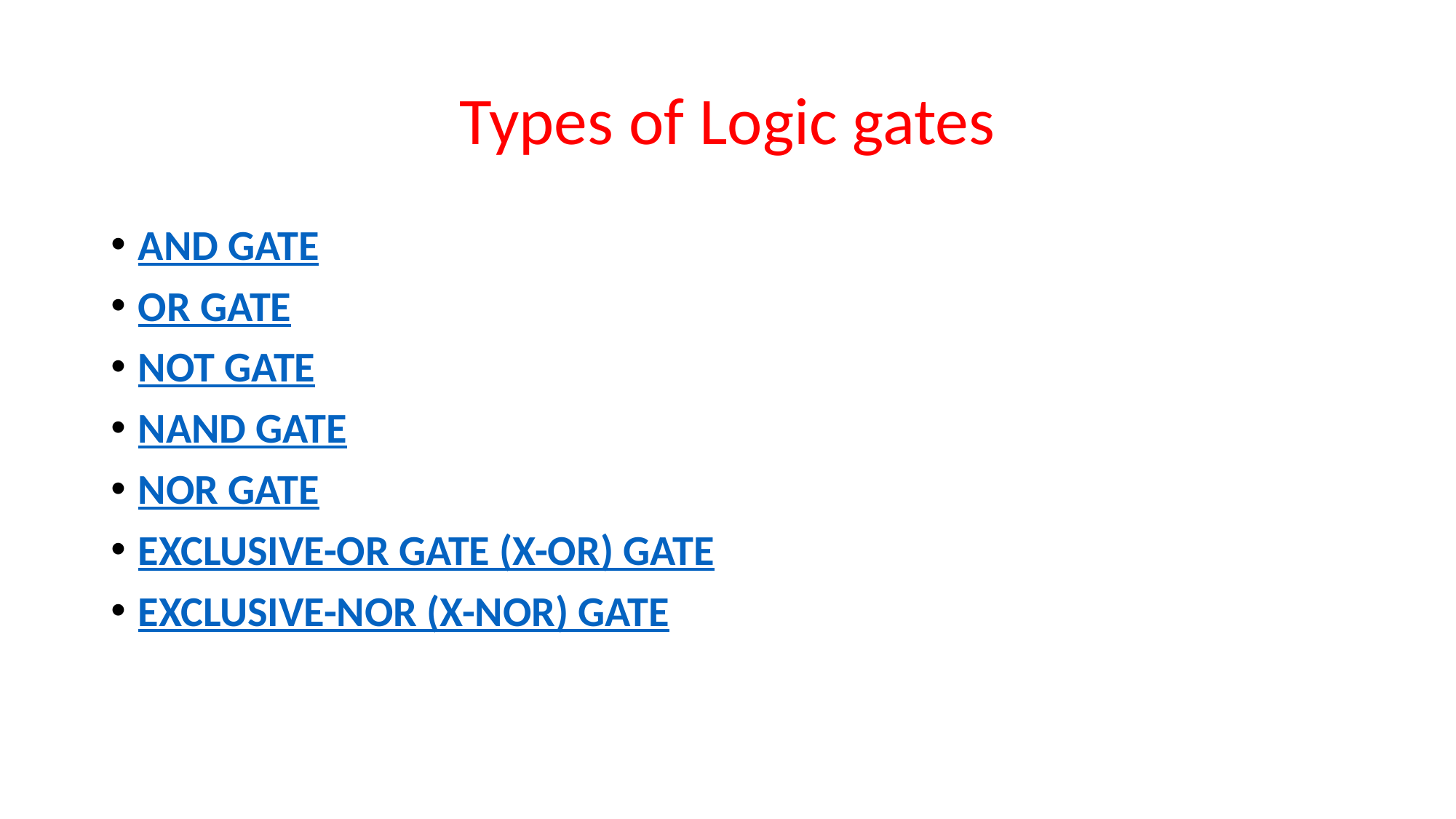

# Types of Logic gates
AND GATE
OR GATE
NOT GATE
NAND GATE
NOR GATE
EXCLUSIVE-OR GATE (X-OR) GATE
EXCLUSIVE-NOR (X-NOR) GATE